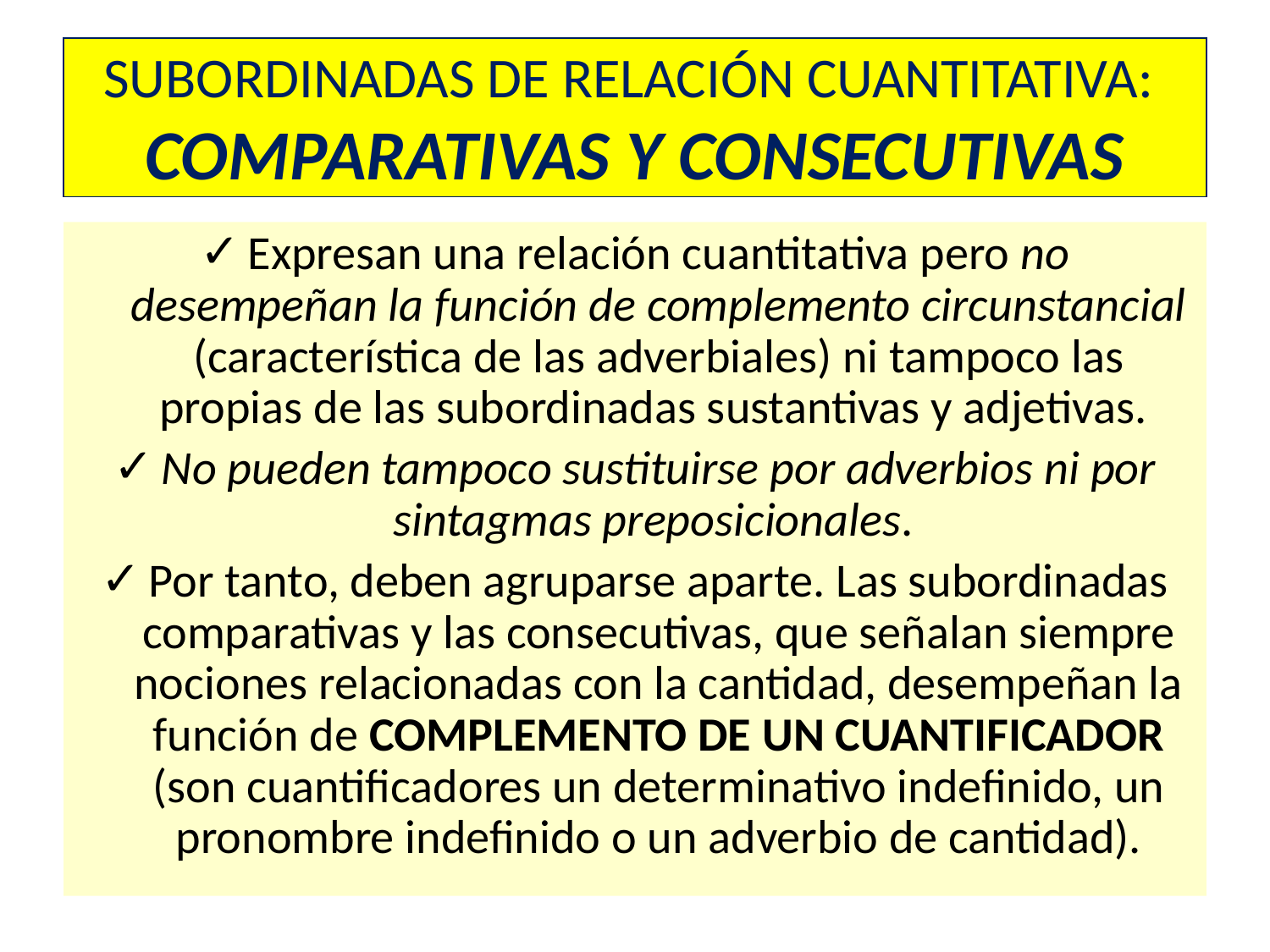

# SUBORDINADAS DE RELACIÓN CUANTITATIVA: COMPARATIVAS Y CONSECUTIVAS
Expresan una relación cuantitativa pero no desempeñan la función de complemento circunstancial (característica de las adverbiales) ni tampoco las propias de las subordinadas sustantivas y adjetivas.
No pueden tampoco sustituirse por adverbios ni por sintagmas preposicionales.
Por tanto, deben agruparse aparte. Las subordinadas comparativas y las consecutivas, que señalan siempre nociones relacionadas con la cantidad, desempeñan la función de COMPLEMENTO DE UN CUANTIFICADOR (son cuantificadores un determinativo indefinido, un pronombre indefinido o un adverbio de cantidad).